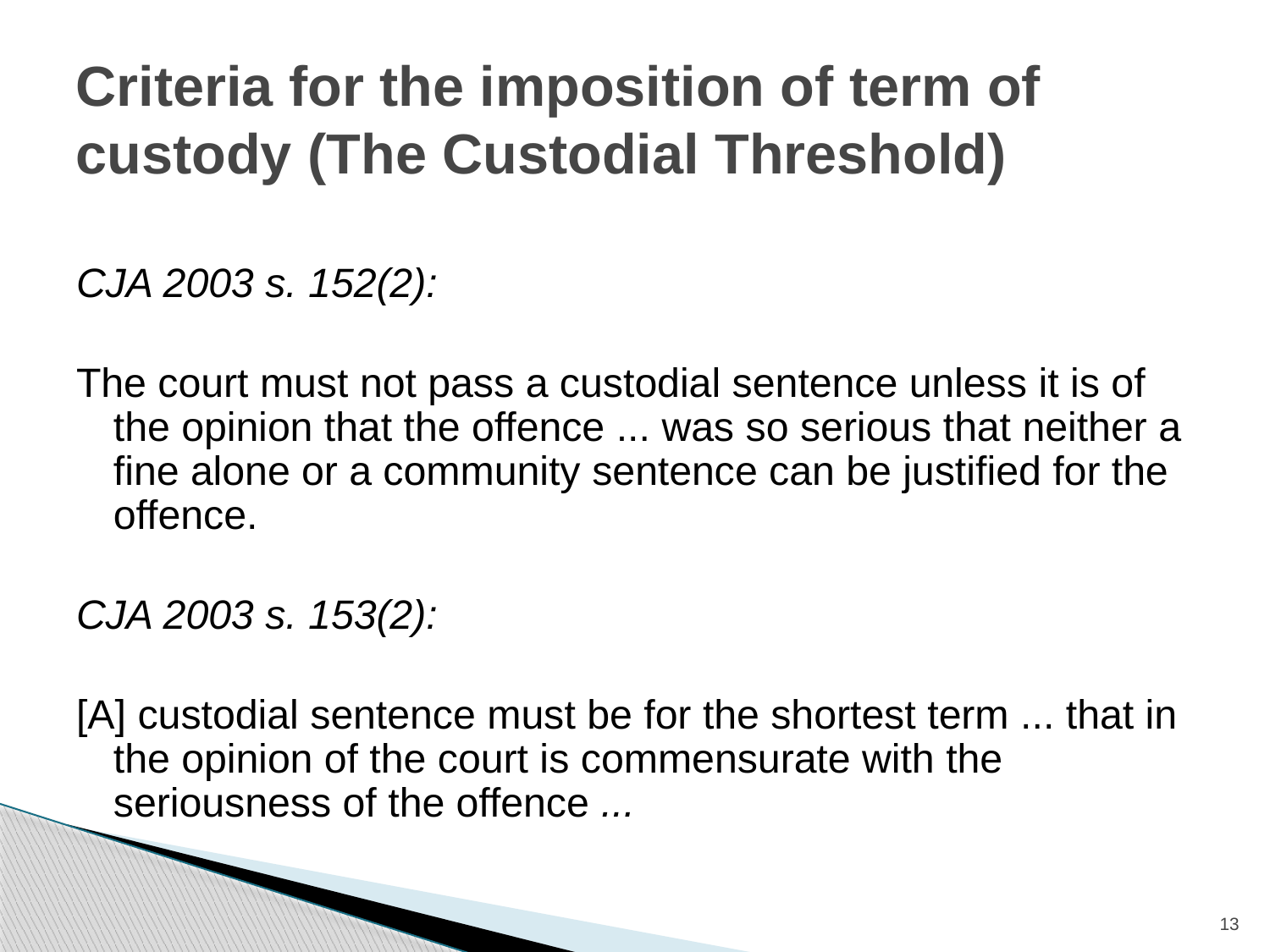

# Criteria for the imposition of term of custody (The Custodial Threshold)

CJA 2003 s. 152(2):

The court must not pass a custodial sentence unless it is of the opinion that the offence ... was so serious that neither a fine alone or a community sentence can be justified for the offence.

CJA 2003 s. 153(2):

[A] custodial sentence must be for the shortest term ... that in the opinion of the court is commensurate with the seriousness of the offence ...

13